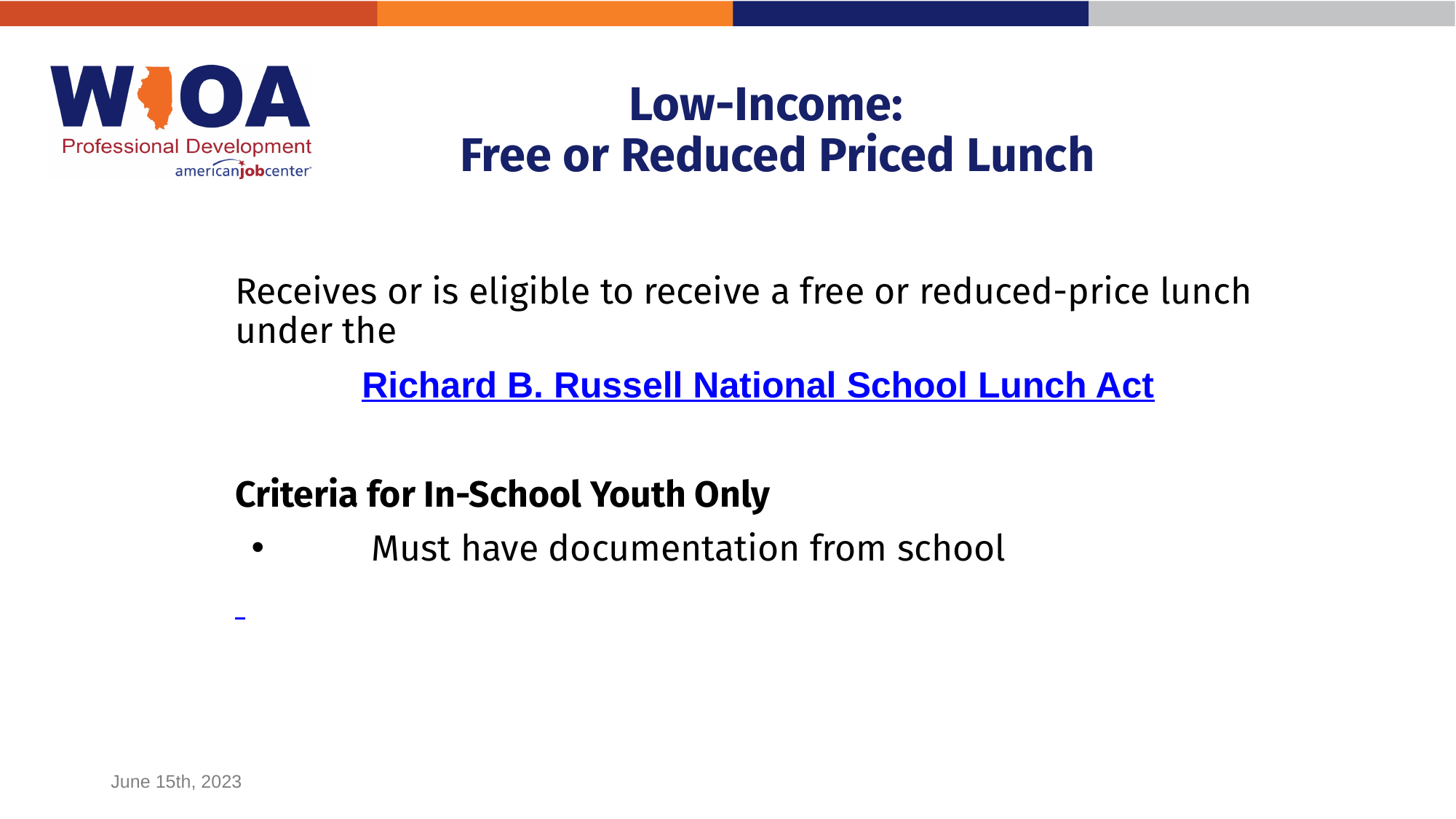

# Low-Income: Free or Reduced Priced Lunch
Receives or is eligible to receive a free or reduced-price lunch under the
Richard B. Russell National School Lunch Act

Criteria for In-School Youth Only
	Must have documentation from school

June 15th, 2023